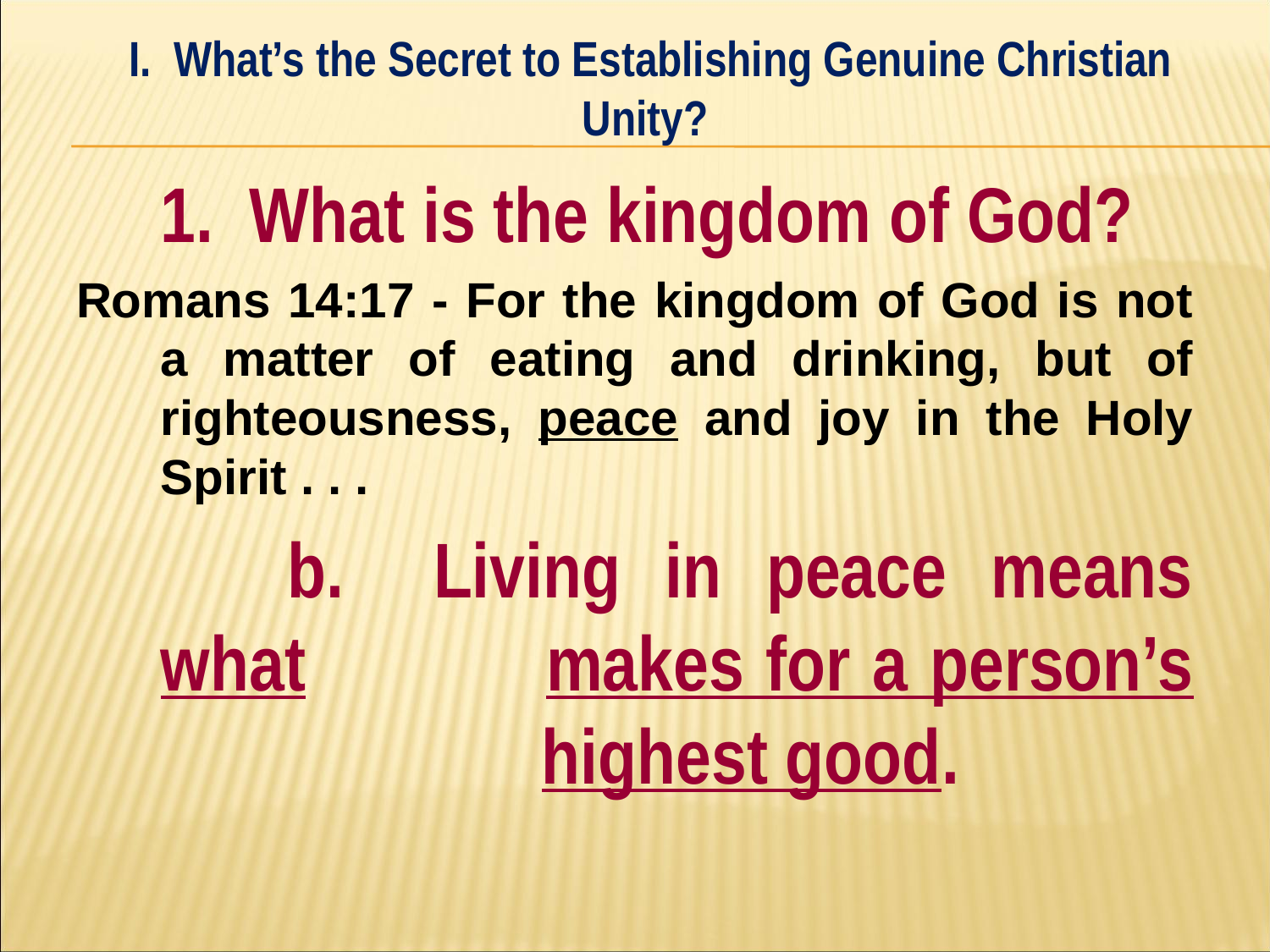

I.  What’s the Secret to Establishing Genuine Christian Unity?
#
	1.  What is the kingdom of God?
Romans 14:17 - For the kingdom of God is not a matter of eating and drinking, but of righteousness, peace and joy in the Holy Spirit . . .
		b.  Living in peace means what 		makes for a person’s 			highest good.